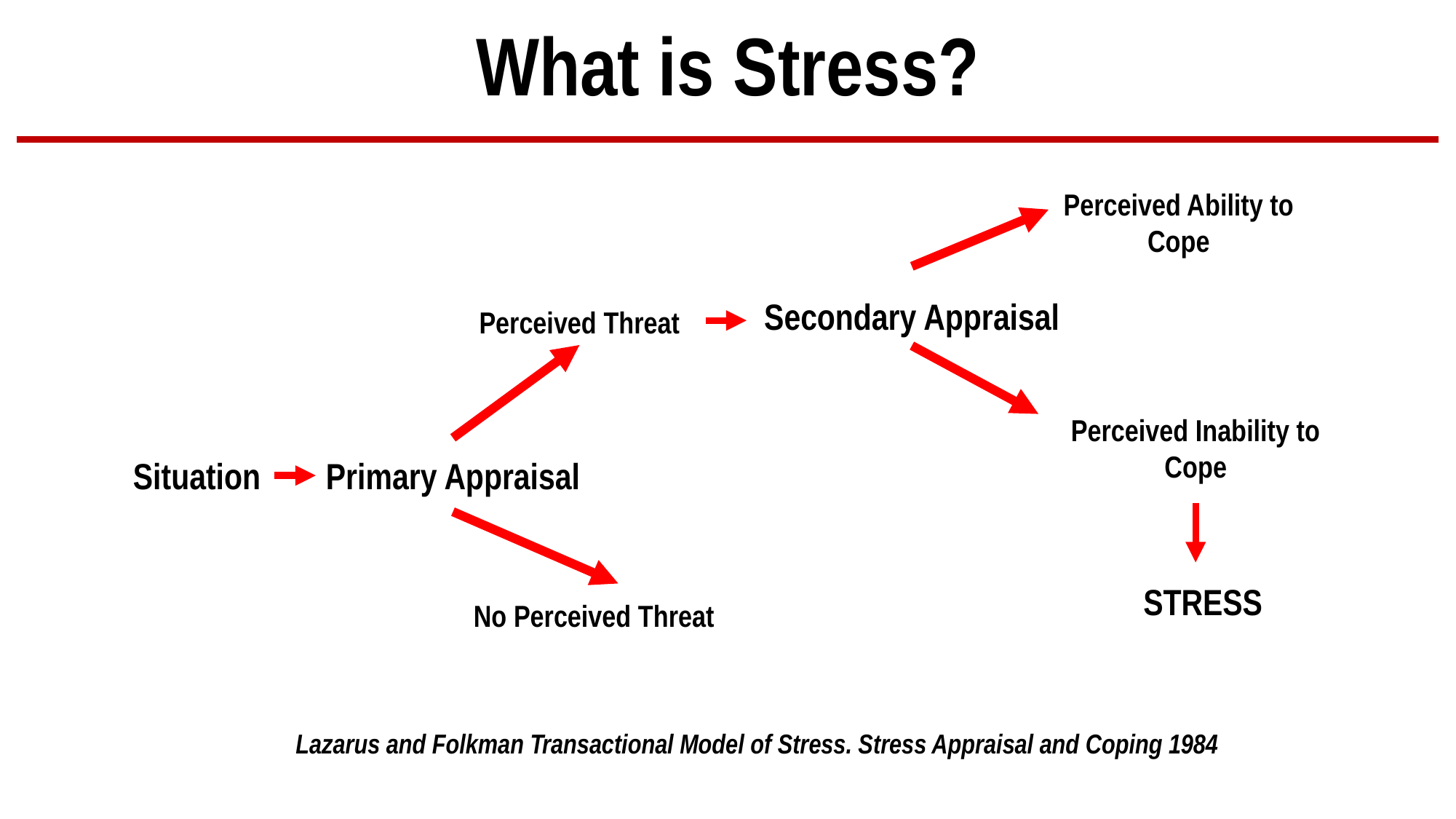

What is Stress?
Perceived Ability to Cope
Secondary Appraisal
Perceived Threat
Perceived Inability to Cope
Situation
Primary Appraisal
STRESS
No Perceived Threat
Lazarus and Folkman Transactional Model of Stress. Stress Appraisal and Coping 1984